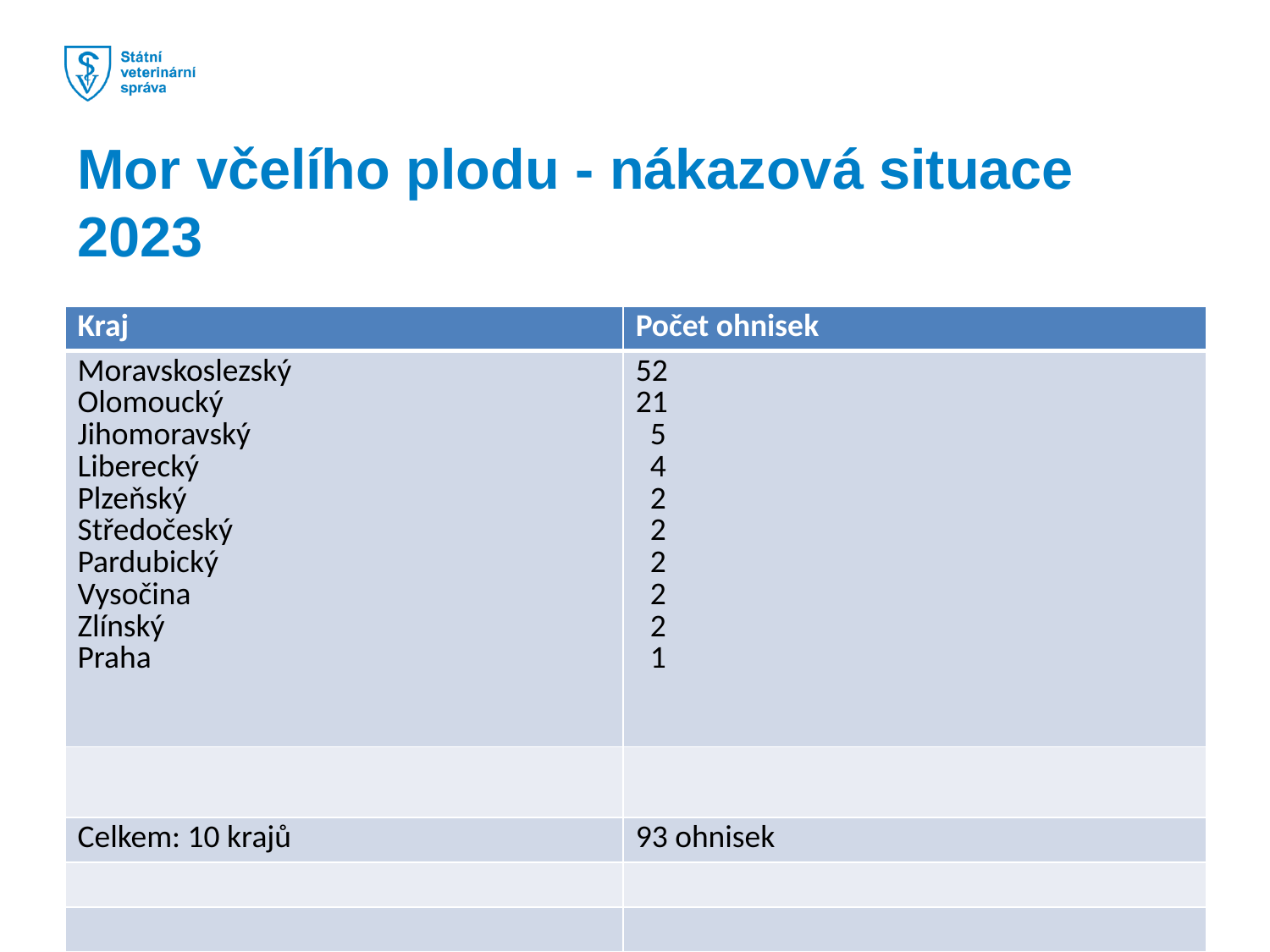

Mor včelího plodu - nákazová situace 2023
| Kraj | Počet ohnisek |
| --- | --- |
| Moravskoslezský Olomoucký Jihomoravský Liberecký Plzeňský Středočeský Pardubický Vysočina Zlínský Praha | 52 21 5 4 2 2 2 2 2 1 |
|  |  |
| Celkem: 10 krajů | 93 ohnisek |
|  |  |
|  |  |
|  |  |